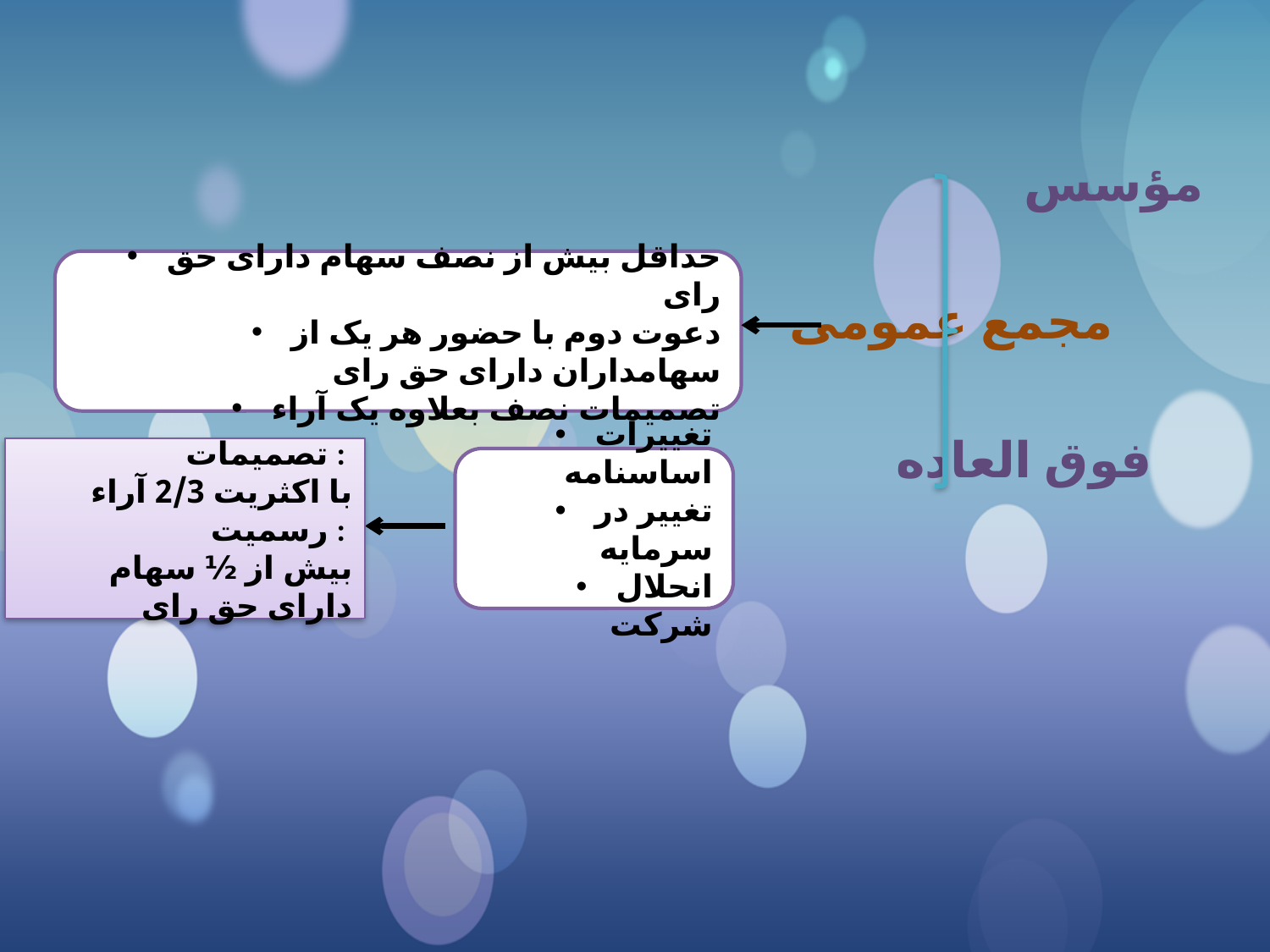

مؤسس

 مجمع عمومی    عادی

		   فوق العاده

حداقل بیش از نصف سهام دارای حق رای
دعوت دوم با حضور هر یک از سهامداران دارای حق رای
تصمیمات نصف بعلاوه یک آراء
تصمیمات :
با اکثریت 2/3 آراء
رسمیت :
بیش از ½ سهام دارای حق رای
تغییرات اساسنامه
تغییر در سرمایه
انحلال شرکت